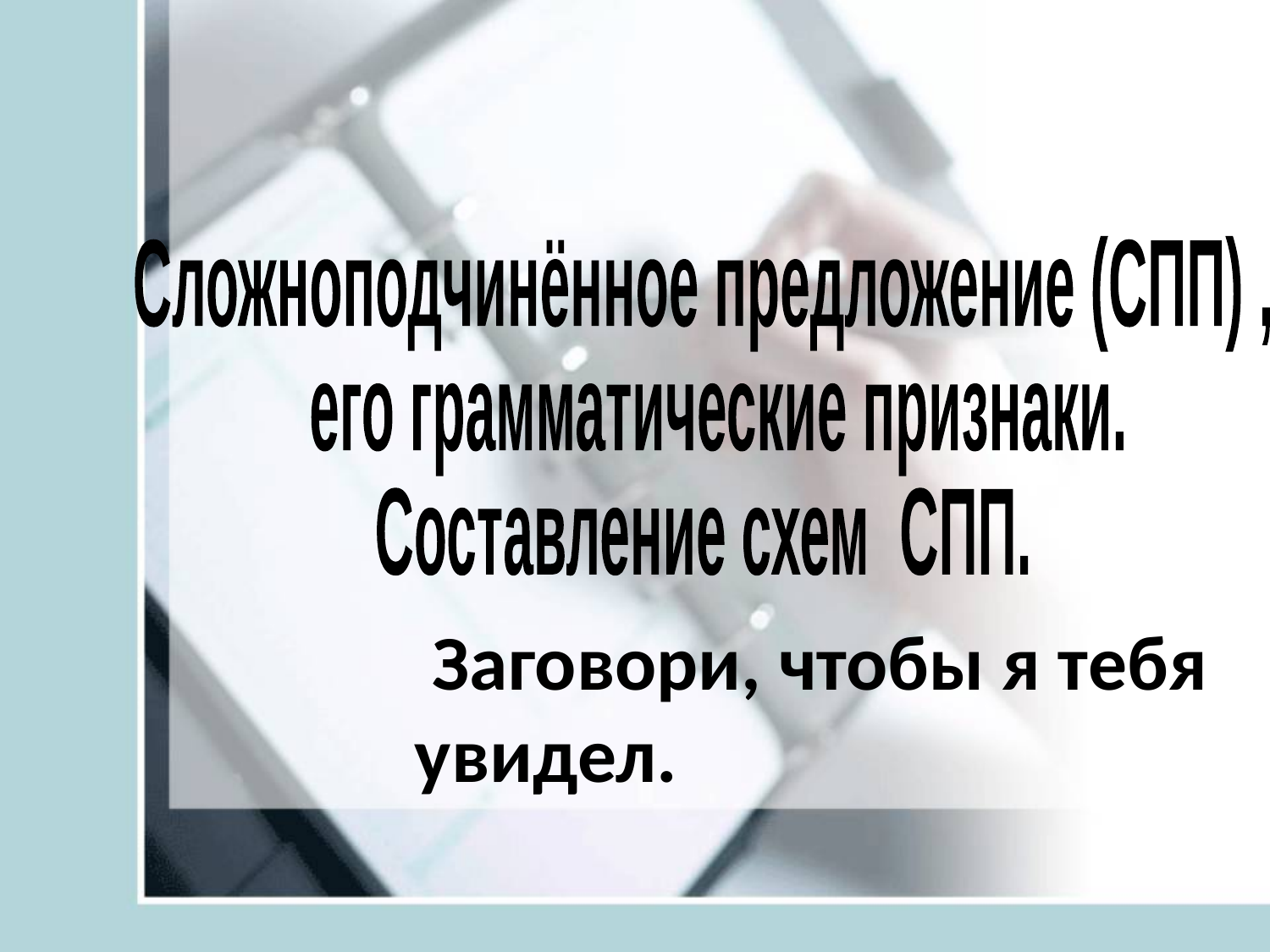

Сложноподчинённое предложение (СПП) ,
 его грамматические признаки.
Составление схем  СПП.
  Заговори, чтобы я тебя   увидел.